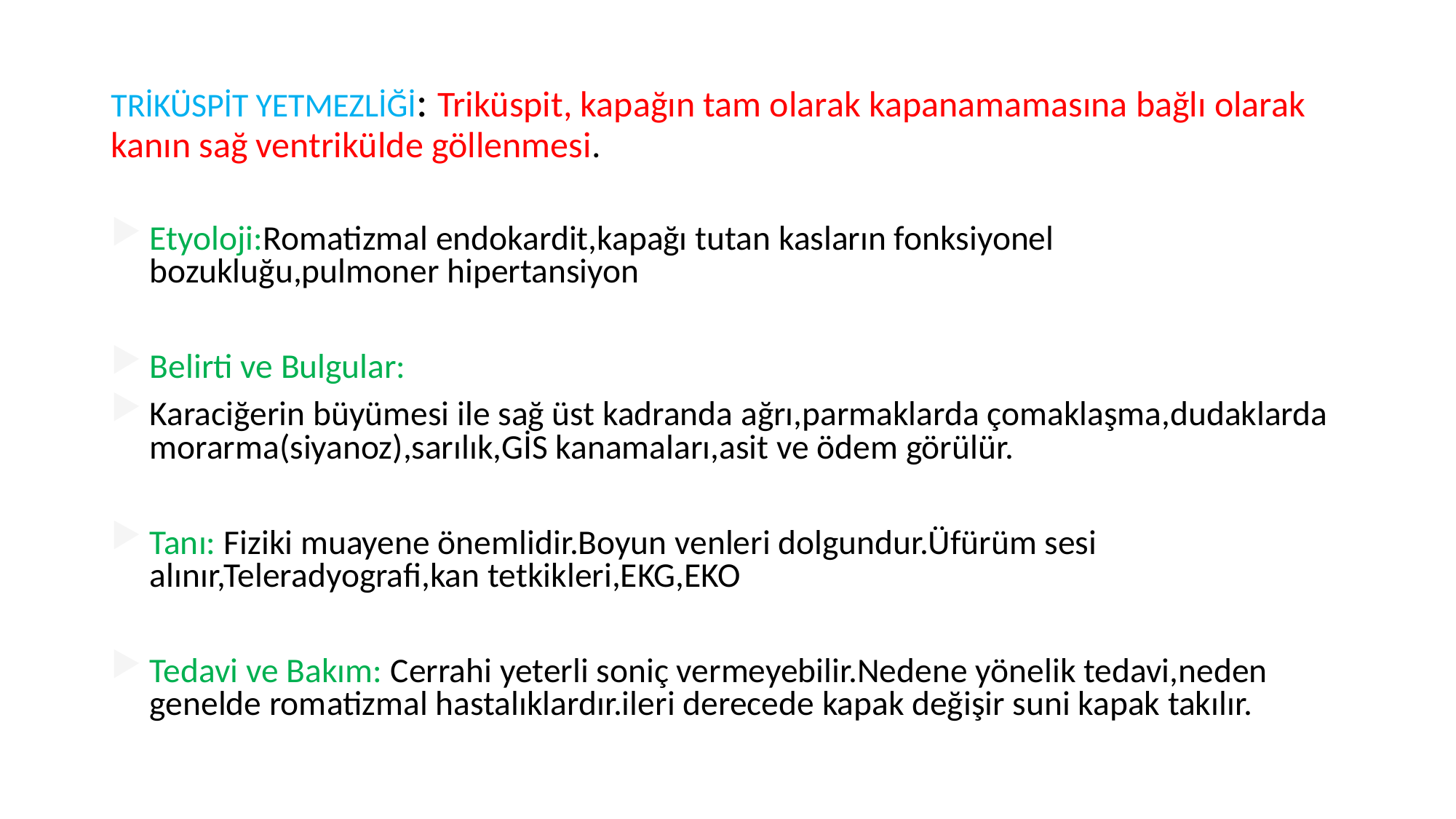

# TRİKÜSPİT YETMEZLİĞİ: Triküspit, kapağın tam olarak kapanamamasına bağlı olarak kanın sağ ventrikülde göllenmesi.
Etyoloji:Romatizmal endokardit,kapağı tutan kasların fonksiyonel bozukluğu,pulmoner hipertansiyon

Belirti ve Bulgular:
Karaciğerin büyümesi ile sağ üst kadranda ağrı,parmaklarda çomaklaşma,dudaklarda morarma(siyanoz),sarılık,GİS kanamaları,asit ve ödem görülür.

Tanı: Fiziki muayene önemlidir.Boyun venleri dolgundur.Üfürüm sesi alınır,Teleradyografi,kan tetkikleri,EKG,EKO

Tedavi ve Bakım: Cerrahi yeterli soniç vermeyebilir.Nedene yönelik tedavi,neden genelde romatizmal hastalıklardır.ileri derecede kapak değişir suni kapak takılır.